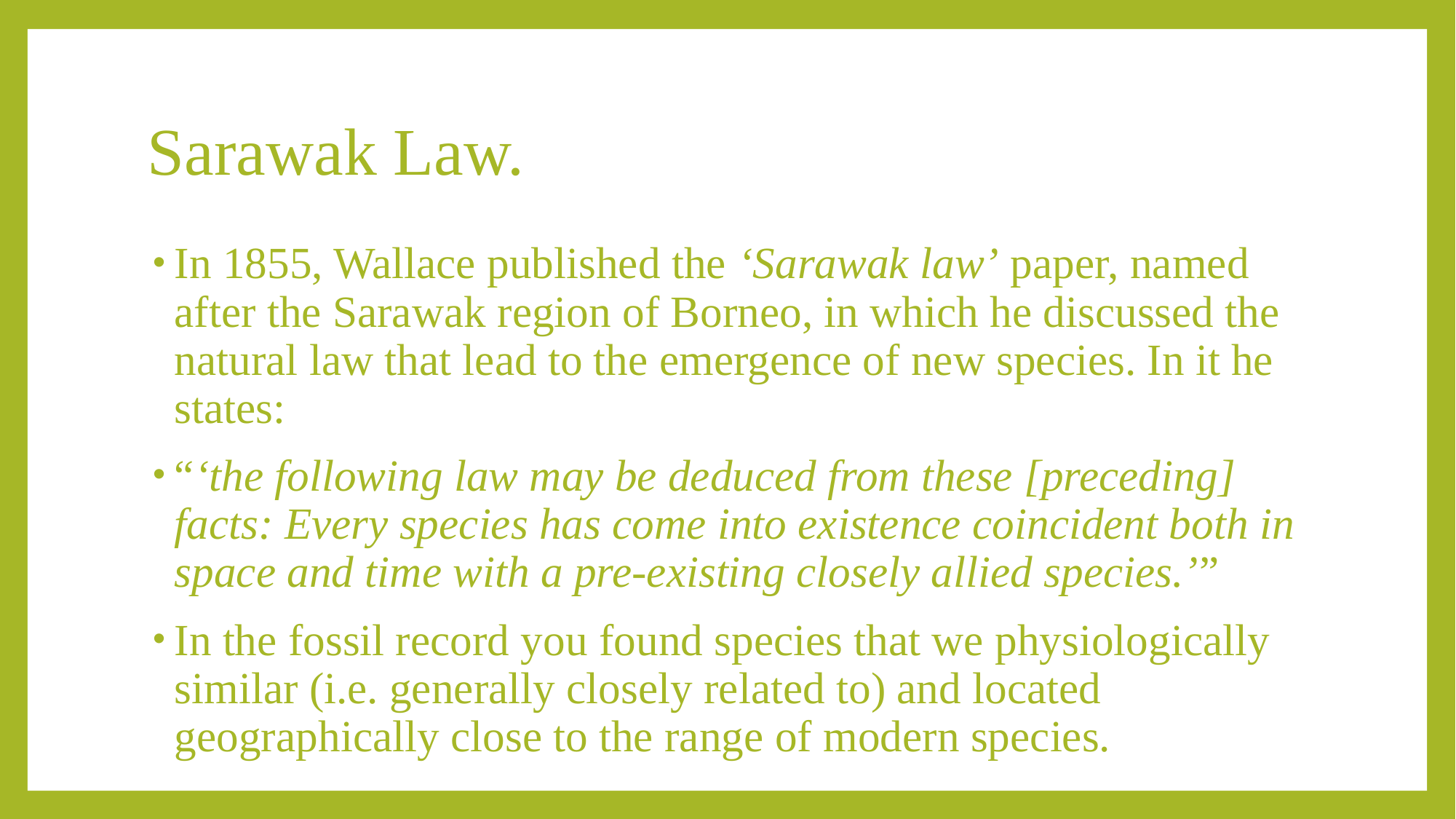

# Sarawak Law.
In 1855, Wallace published the ‘Sarawak law’ paper, named after the Sarawak region of Borneo, in which he discussed the natural law that lead to the emergence of new species. In it he states:
“‘the following law may be deduced from these [preceding] facts: Every species has come into existence coincident both in space and time with a pre-existing closely allied species.’”
In the fossil record you found species that we physiologically similar (i.e. generally closely related to) and located geographically close to the range of modern species.